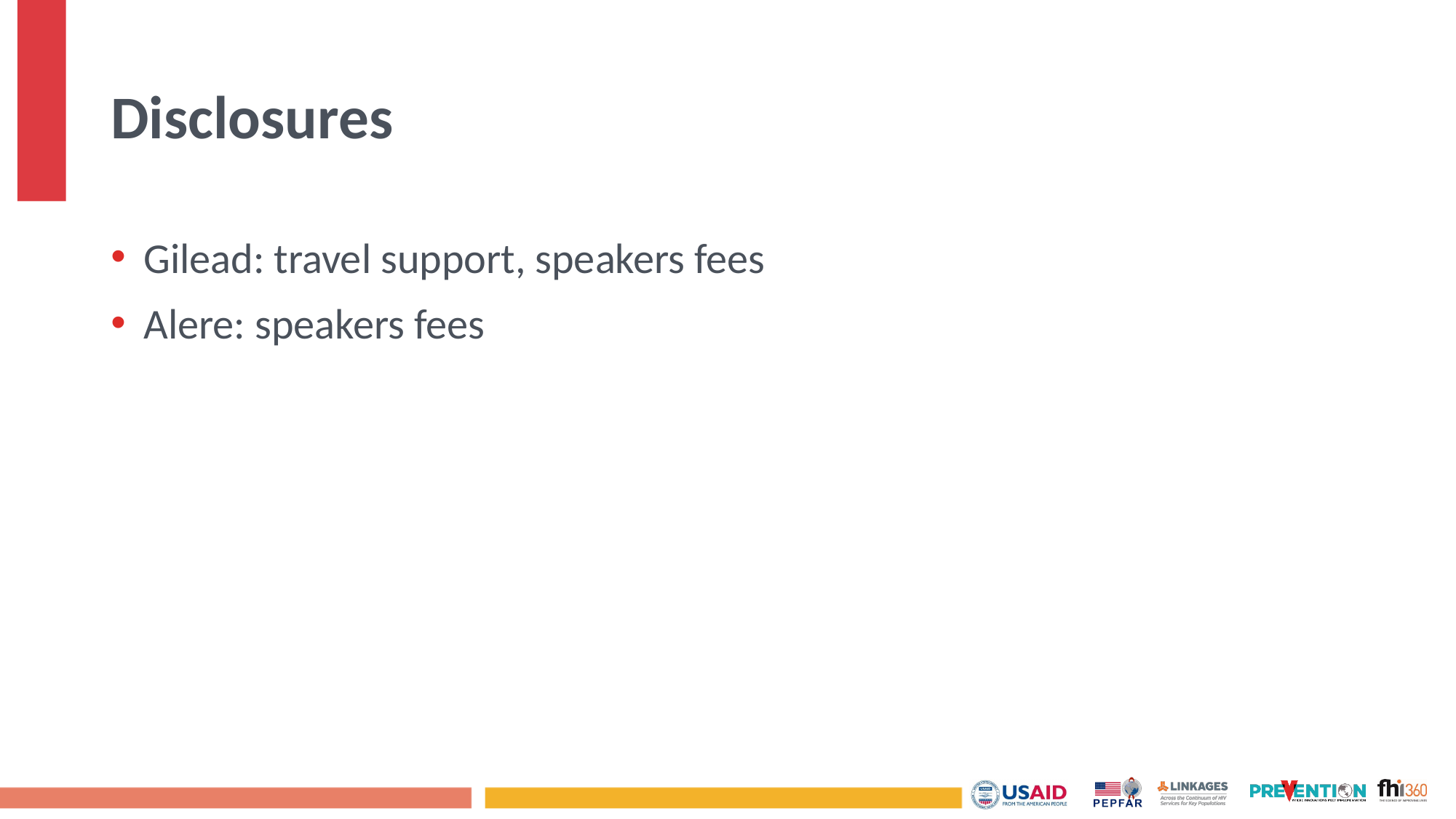

# Disclosures
Gilead: travel support, speakers fees
Alere: speakers fees